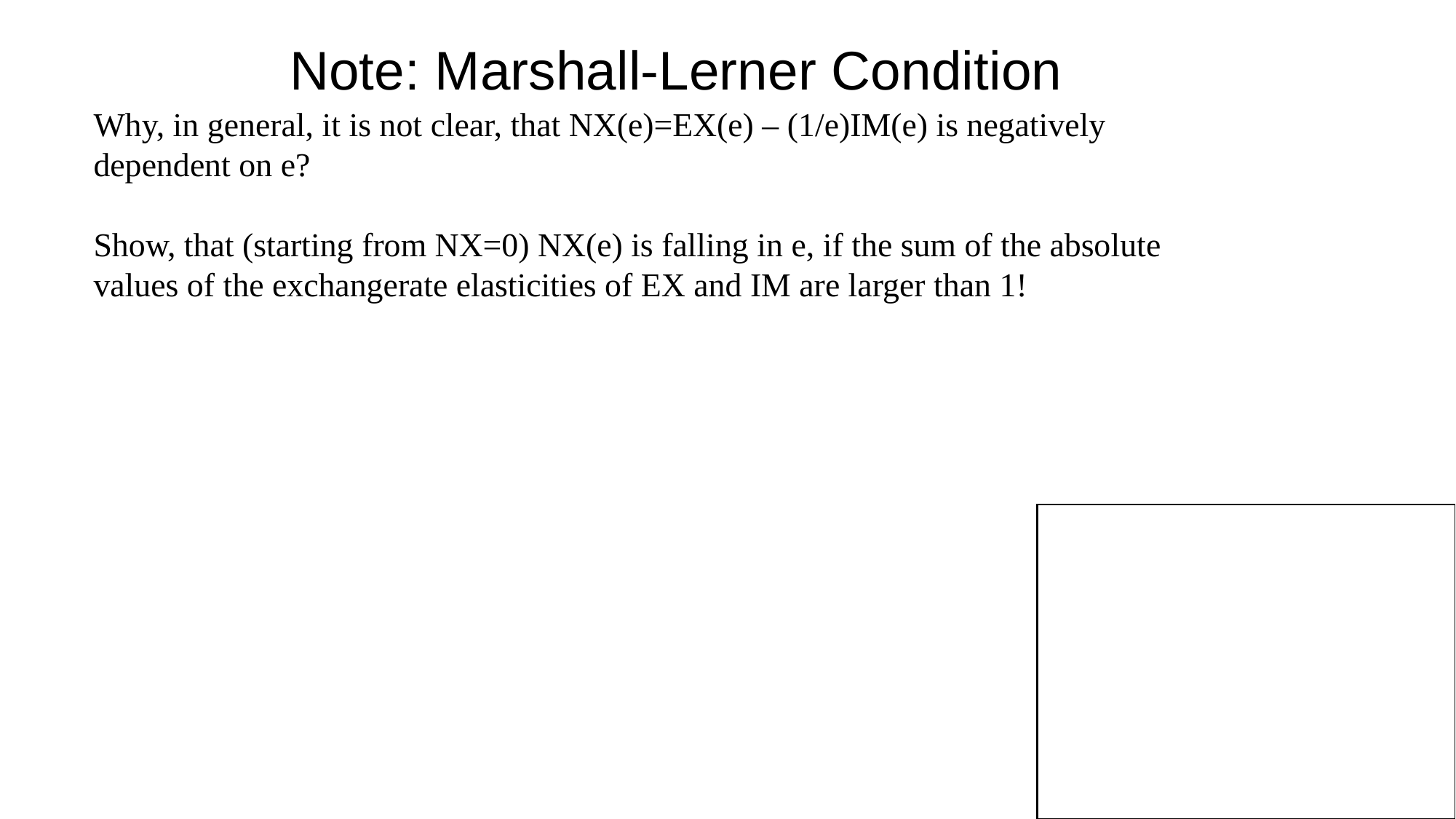

Note: Marshall-Lerner Condition
Why, in general, it is not clear, that NX(e)=EX(e) – (1/e)IM(e) is negatively dependent on e?

Show, that (starting from NX=0) NX(e) is falling in e, if the sum of the absolute values of the exchangerate elasticities of EX and IM are larger than 1!